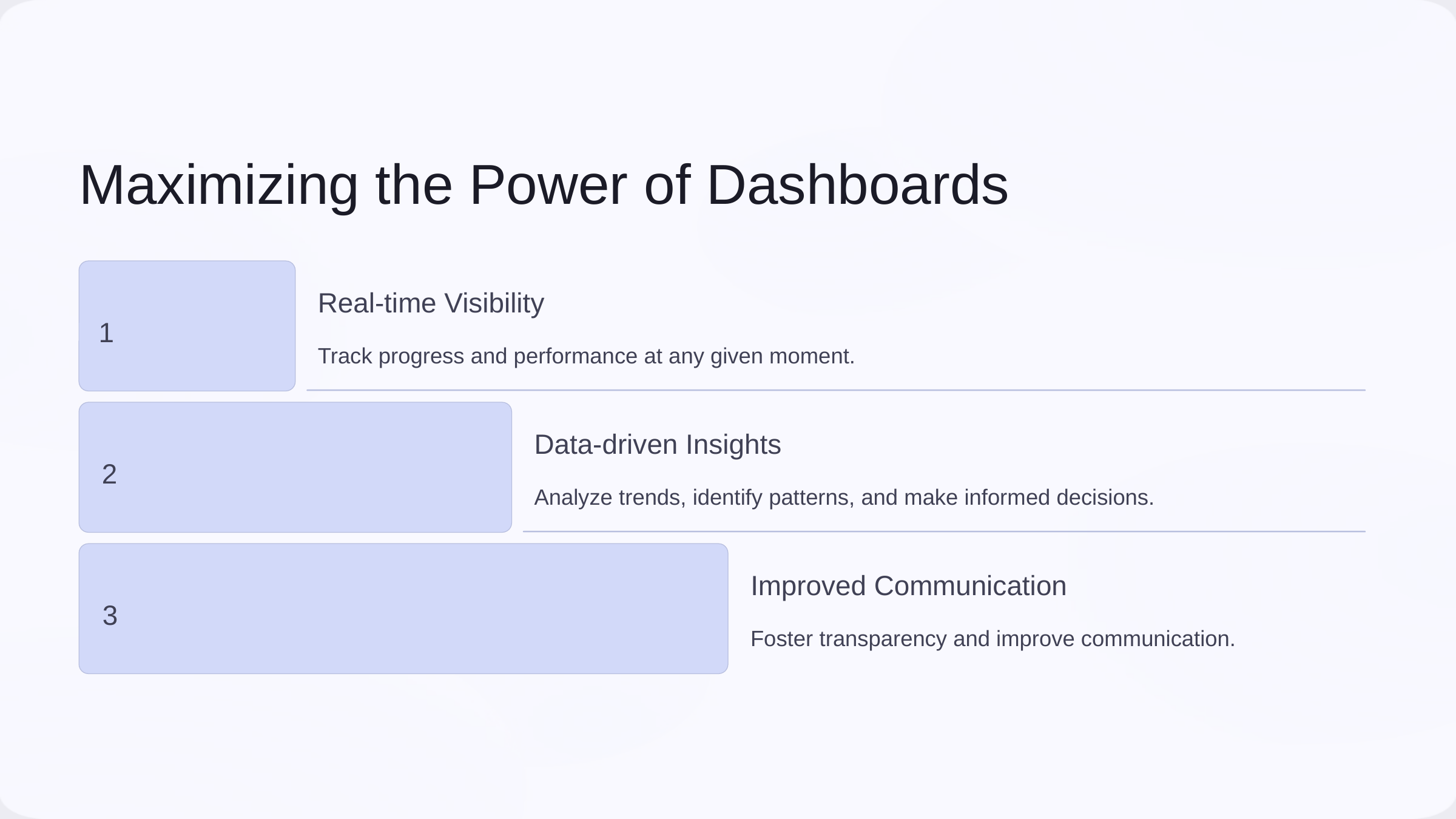

Maximizing the Power of Dashboards

Real-time Visibility
1
Track progress and performance at any given moment.

Data-driven Insights
2
Analyze trends, identify patterns, and make informed decisions.

Improved Communication
3
Foster transparency and improve communication.